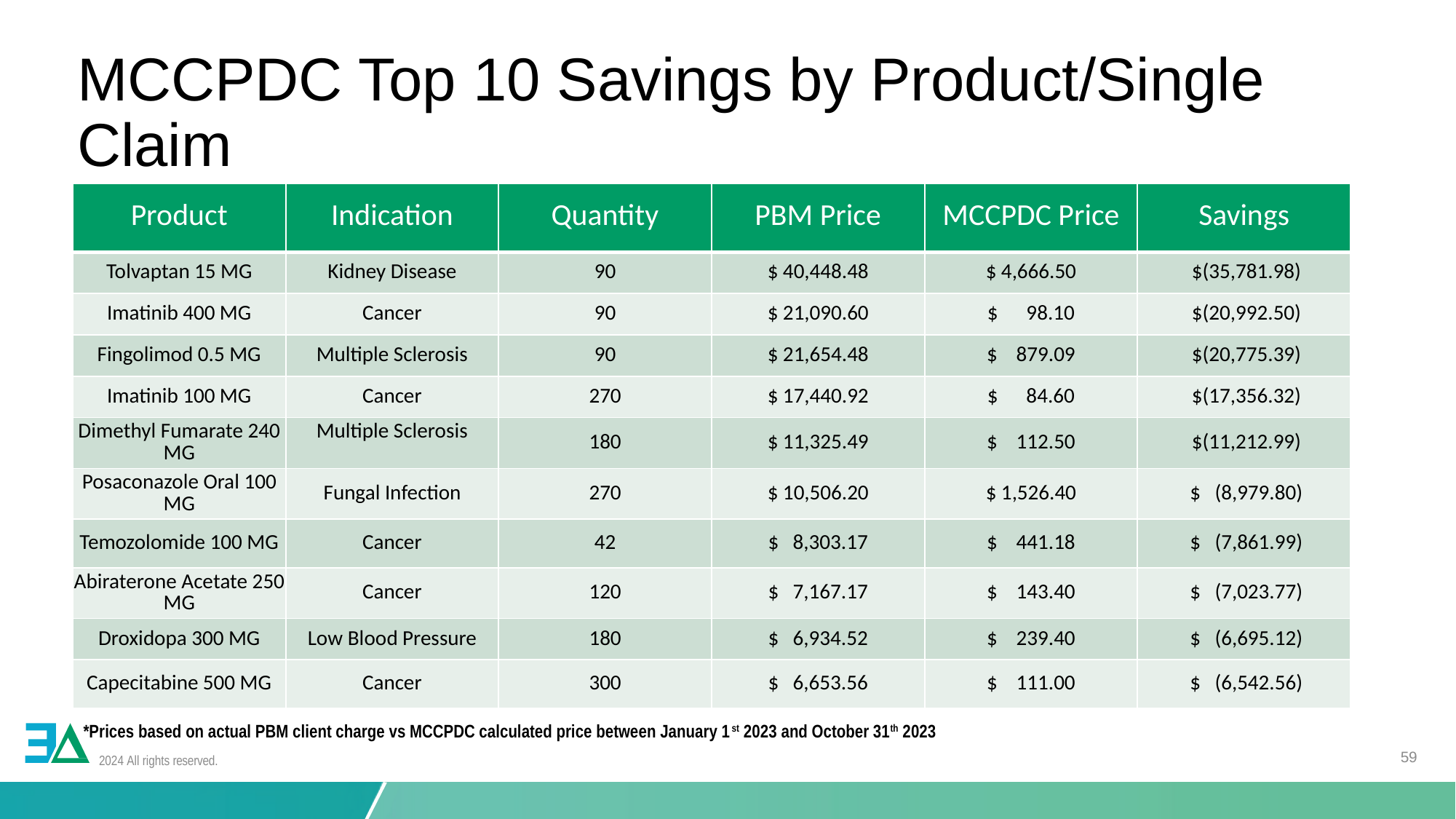

# MCCPDC Top 10 Savings by Product/Single Claim
| Product | Indication | Quantity | PBM Price | MCCPDC Price | Savings |
| --- | --- | --- | --- | --- | --- |
| Tolvaptan 15 MG | Kidney Disease | 90 | $ 40,448.48 | $ 4,666.50 | $(35,781.98) |
| Imatinib 400 MG | Cancer | 90 | $ 21,090.60 | $ 98.10 | $(20,992.50) |
| Fingolimod 0.5 MG | Multiple Sclerosis | 90 | $ 21,654.48 | $ 879.09 | $(20,775.39) |
| Imatinib 100 MG | Cancer | 270 | $ 17,440.92 | $ 84.60 | $(17,356.32) |
| Dimethyl Fumarate 240 MG | Multiple Sclerosis | 180 | $ 11,325.49 | $ 112.50 | $(11,212.99) |
| Posaconazole Oral 100 MG | Fungal Infection | 270 | $ 10,506.20 | $ 1,526.40 | $ (8,979.80) |
| Temozolomide 100 MG | Cancer | 42 | $ 8,303.17 | $ 441.18 | $ (7,861.99) |
| Abiraterone Acetate 250 MG | Cancer | 120 | $ 7,167.17 | $ 143.40 | $ (7,023.77) |
| Droxidopa 300 MG | Low Blood Pressure | 180 | $ 6,934.52 | $ 239.40 | $ (6,695.12) |
| Capecitabine 500 MG | Cancer | 300 | $ 6,653.56 | $ 111.00 | $ (6,542.56) |
*Prices based on actual PBM client charge vs MCCPDC calculated price between January 1st 2023 and October 31th 2023
2023 All rights reserved.
2024 All rights reserved.